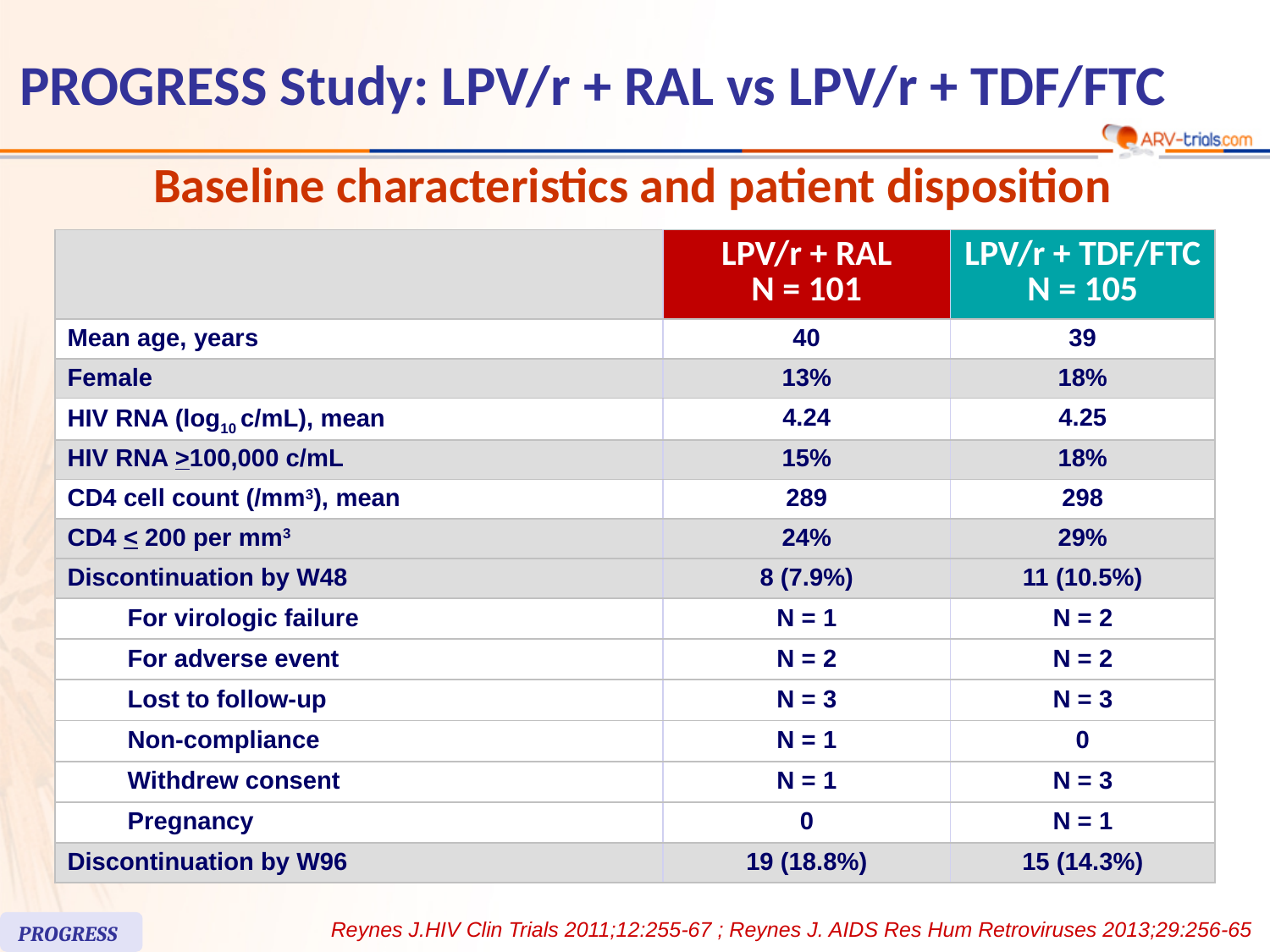

# PROGRESS Study: LPV/r + RAL vs LPV/r + TDF/FTC
Baseline characteristics and patient disposition
|  |  | LPV/r + RAL N = 101 | LPV/r + TDF/FTC N = 105 |
| --- | --- | --- | --- |
| Mean age, years |  | 40 | 39 |
| Female |  | 13% | 18% |
| HIV RNA (log10 c/mL), mean |  | 4.24 | 4.25 |
| HIV RNA >100,000 c/mL |  | 15% | 18% |
| CD4 cell count (/mm3), mean |  | 289 | 298 |
| CD4 < 200 per mm3 |  | 24% | 29% |
| Discontinuation by W48 |  | 8 (7.9%) | 11 (10.5%) |
|  | For virologic failure | N = 1 | N = 2 |
|  | For adverse event | N = 2 | N = 2 |
|  | Lost to follow-up | N = 3 | N = 3 |
|  | Non-compliance | N = 1 | 0 |
|  | Withdrew consent | N = 1 | N = 3 |
|  | Pregnancy | 0 | N = 1 |
| Discontinuation by W96 |  | 19 (18.8%) | 15 (14.3%) |
Reynes J.HIV Clin Trials 2011;12:255-67 ; Reynes J. AIDS Res Hum Retroviruses 2013;29:256-65

PROGRESS